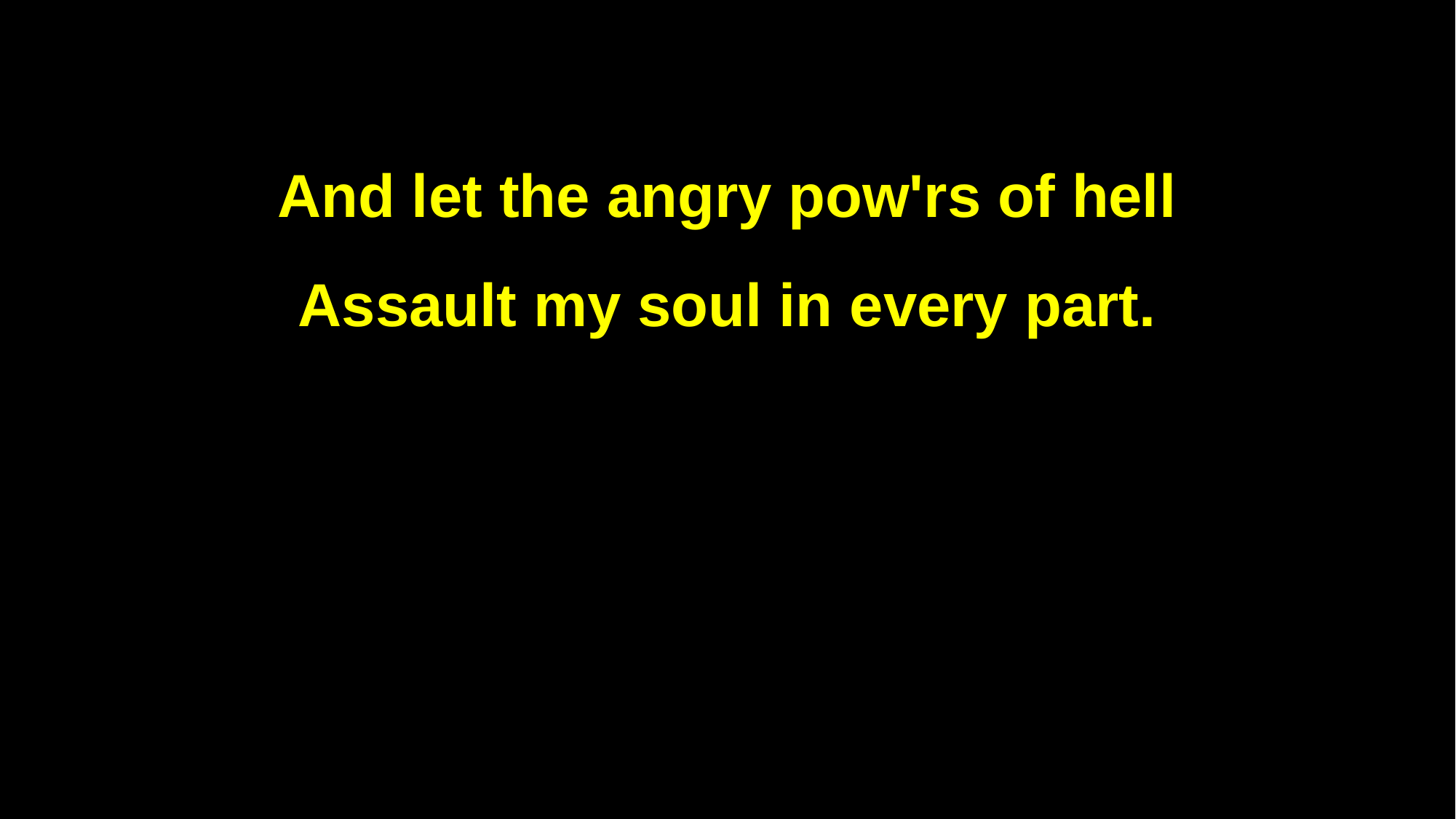

And let the angry pow'rs of hell
Assault my soul in every part.